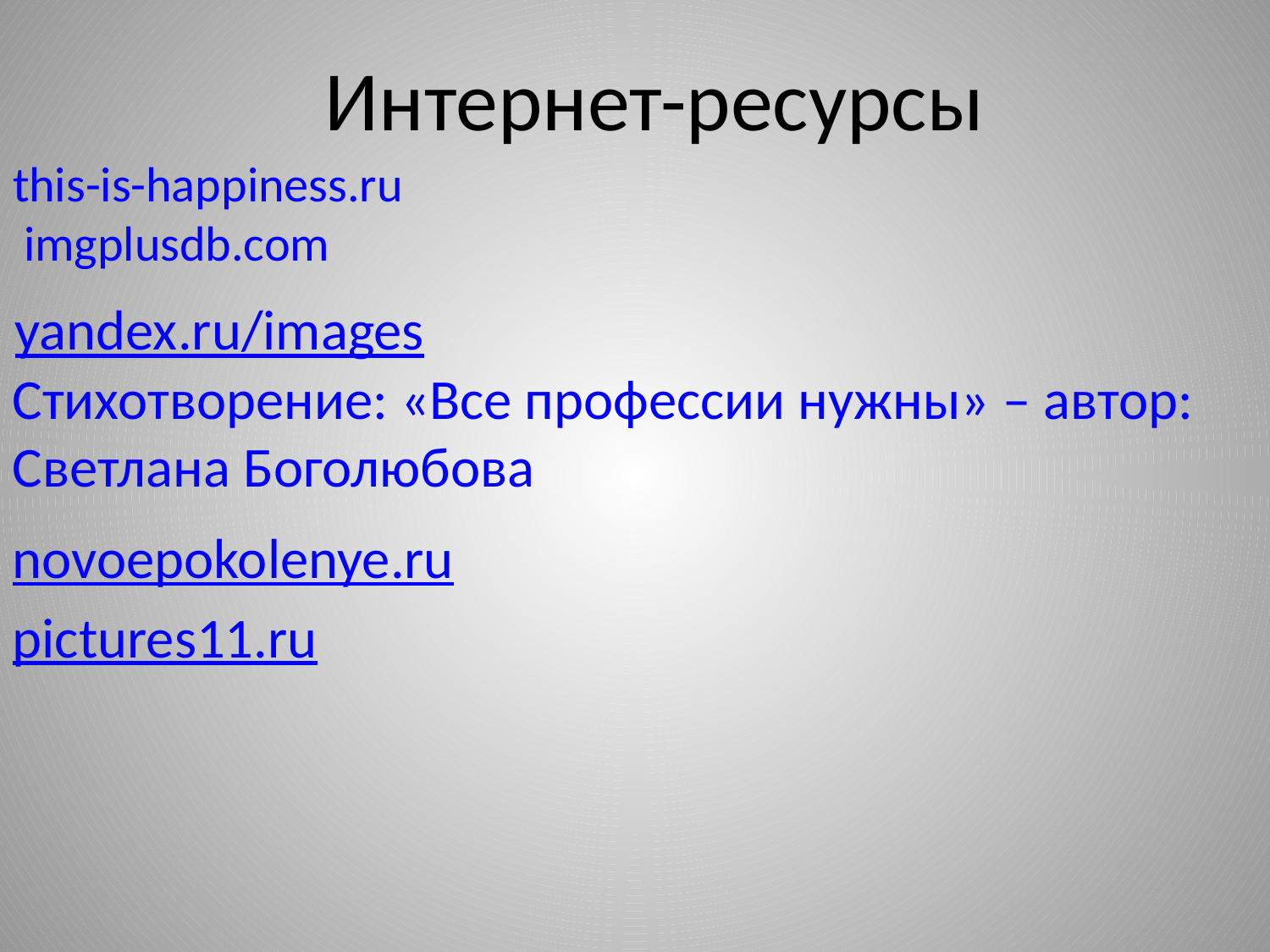

this-is-happiness.ru
 imgplusdb.com

Интернет-ресурсы
yandex.ru/images

Стихотворение: «Все профессии нужны» – автор: Светлана Боголюбова

novoepokolenye.ru
pictures11.ru